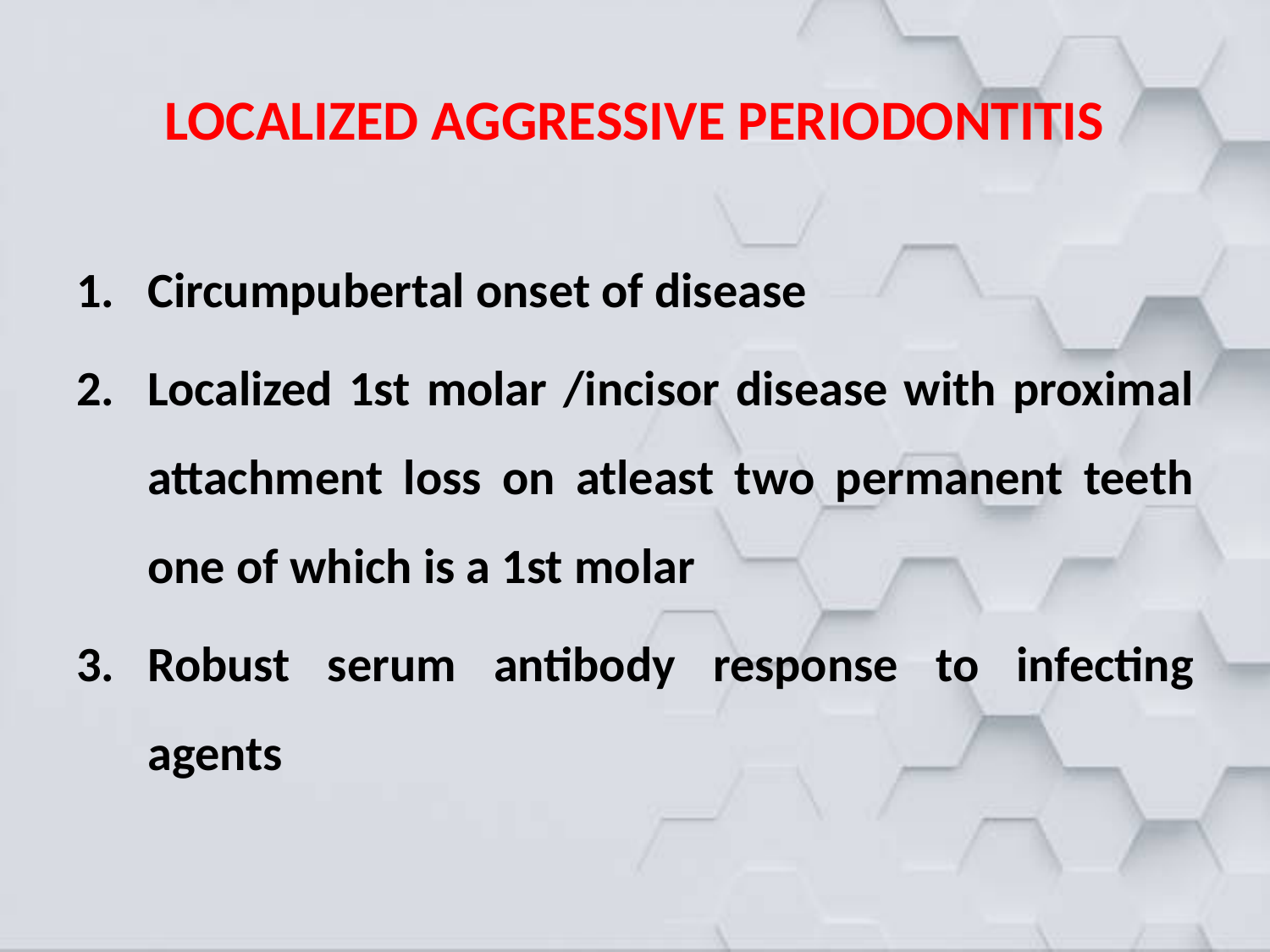

# LOCALIZED AGGRESSIVE PERIODONTITIS
Circumpubertal onset of disease
Localized 1st molar /incisor disease with proximal attachment loss on atleast two permanent teeth one of which is a 1st molar
Robust serum antibody response to infecting agents